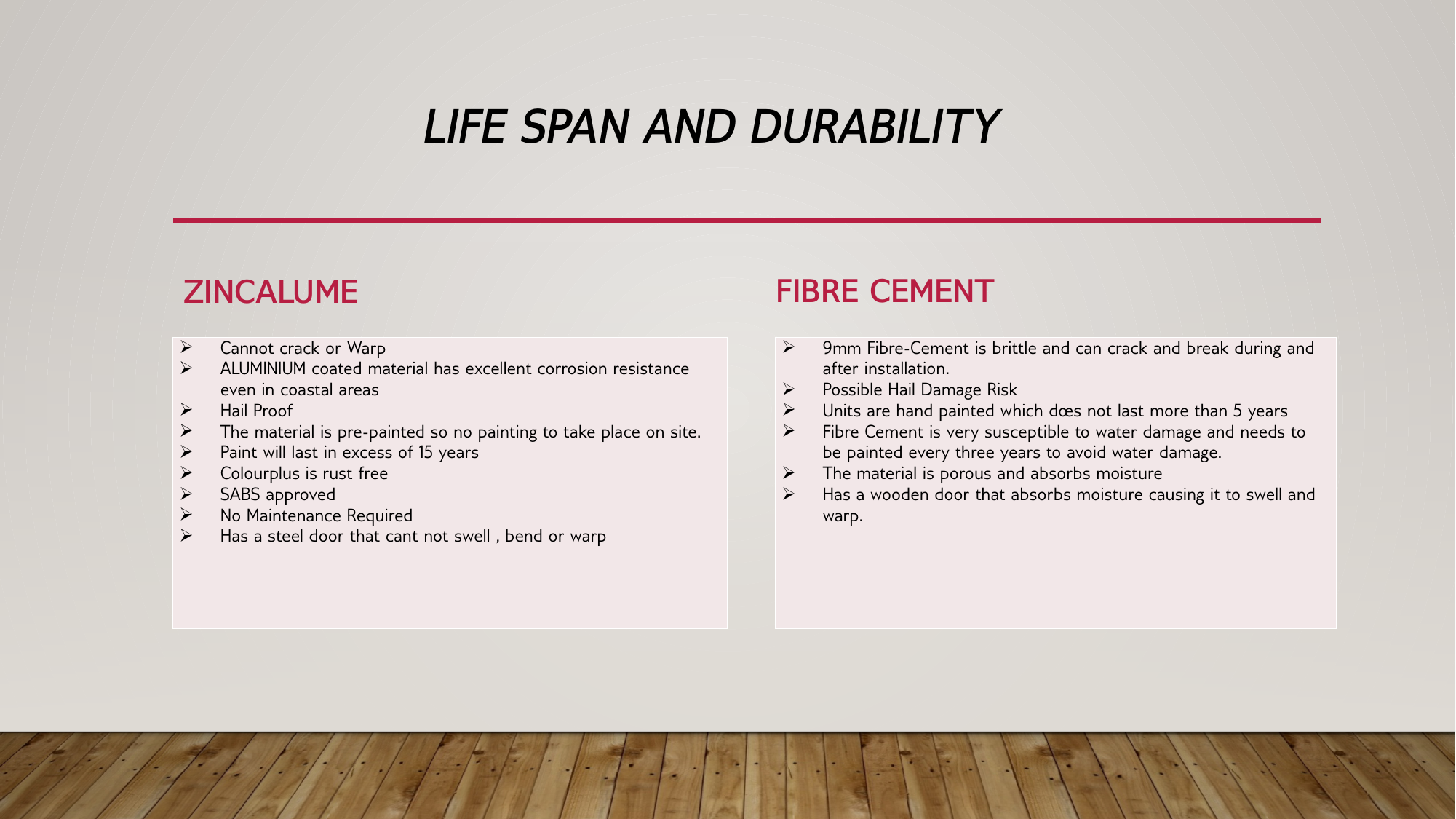

# Life Span and Durability
Zincalume
Fibre Cement
| Cannot crack or Warp ALUMINIUM coated material has excellent corrosion resistance even in coastal areas Hail Proof The material is pre-painted so no painting to take place on site. Paint will last in excess of 15 years Colourplus is rust free SABS approved No Maintenance Required Has a steel door that cant not swell , bend or warp |
| --- |
| 9mm Fibre-Cement is brittle and can crack and break during and after installation. Possible Hail Damage Risk Units are hand painted which does not last more than 5 years Fibre Cement is very susceptible to water damage and needs to be painted every three years to avoid water damage. The material is porous and absorbs moisture Has a wooden door that absorbs moisture causing it to swell and warp. |
| --- |